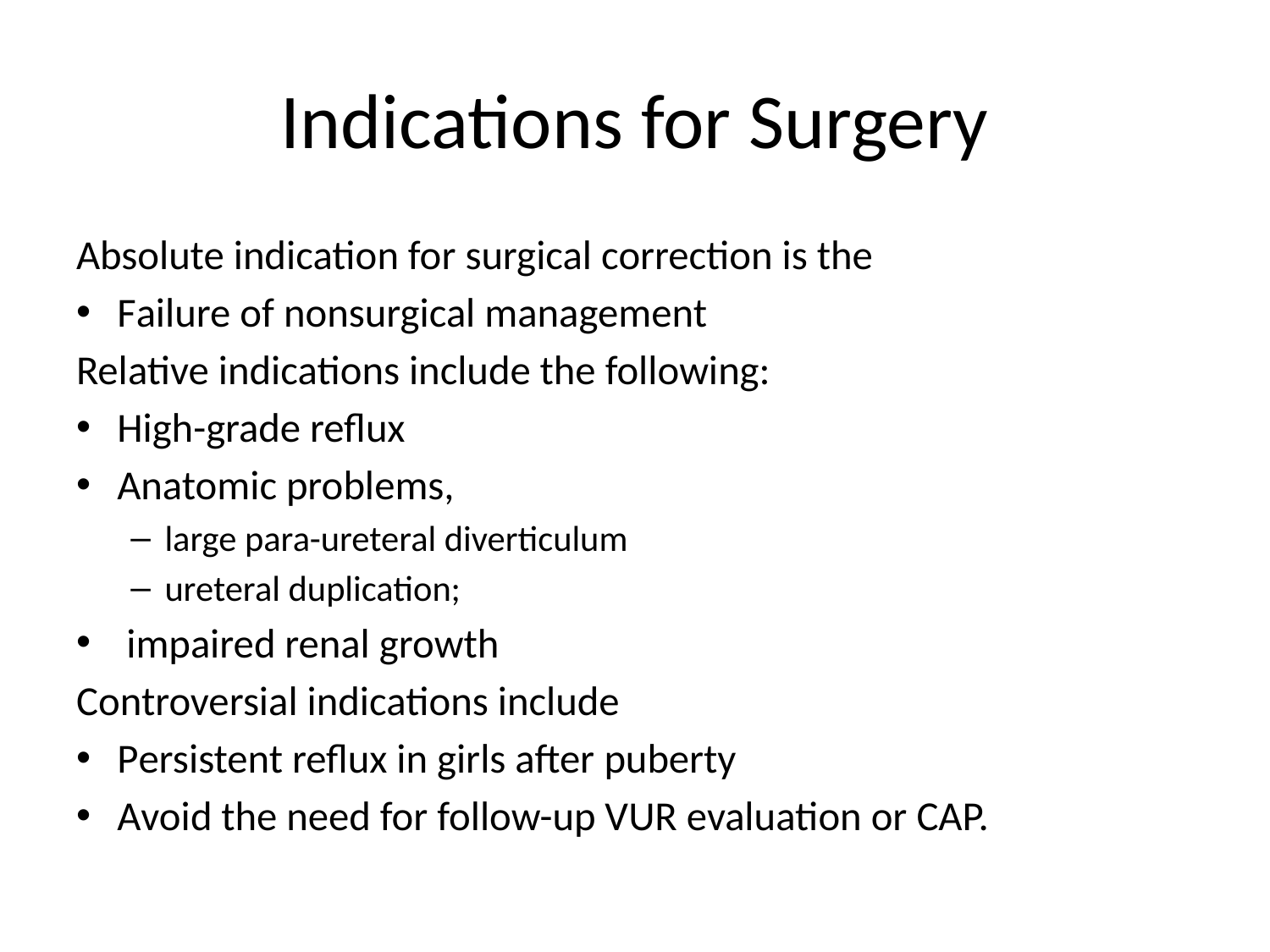

# Indications for Surgery
Absolute indication for surgical correction is the
Failure of nonsurgical management
Relative indications include the following:
High-grade reflux
Anatomic problems,
large para-ureteral diverticulum
ureteral duplication;
 impaired renal growth
Controversial indications include
Persistent reflux in girls after puberty
Avoid the need for follow-up VUR evaluation or CAP.